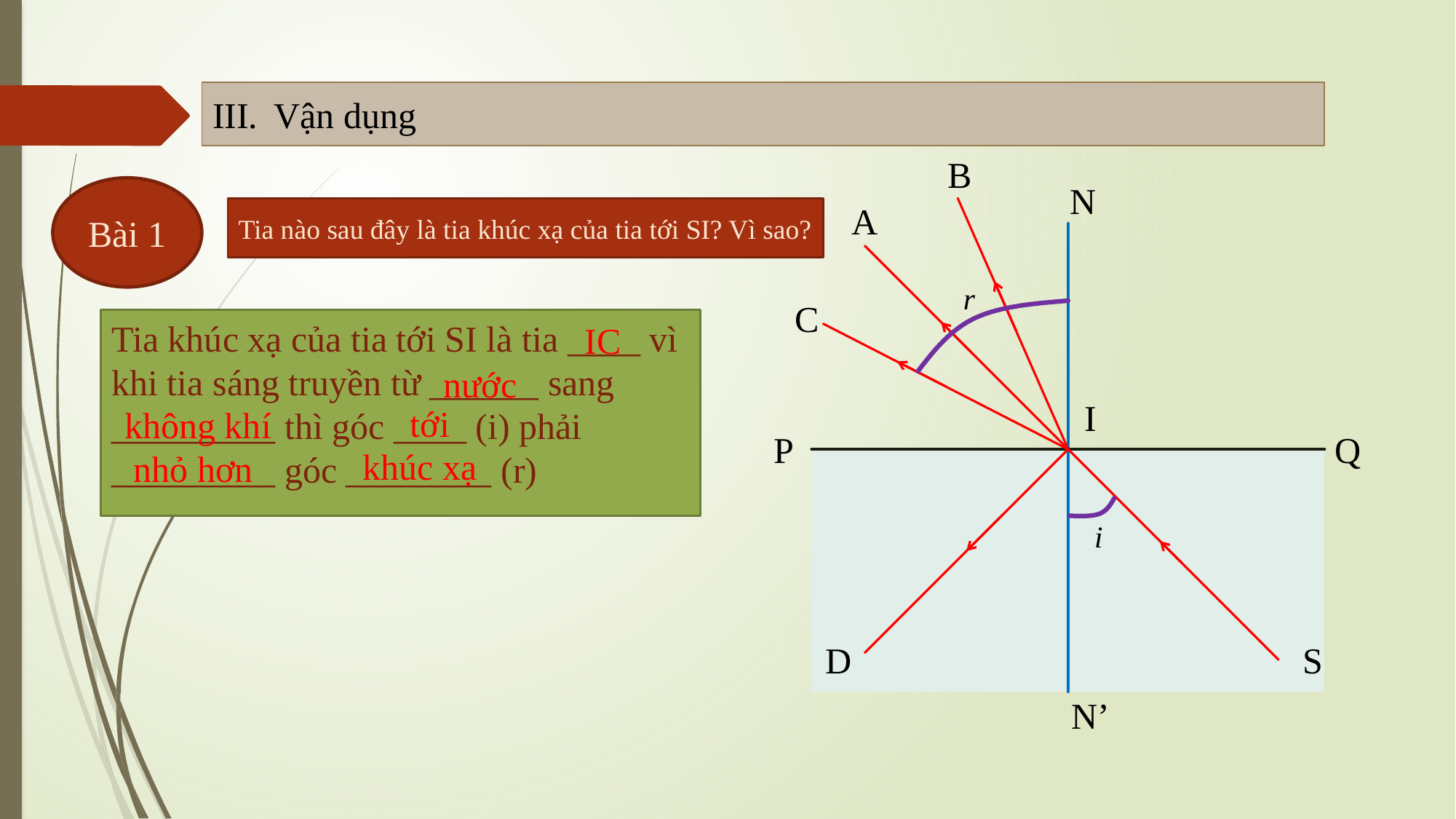

Vận dụng
B
N
Bài 1
A
Tia nào sau đây là tia khúc xạ của tia tới SI? Vì sao?
r
C

Tia khúc xạ của tia tới SI là tia ____ vì khi tia sáng truyền từ ______ sang _________ thì góc ____ (i) phải _________ góc ________ (r)
IC
nước
I
tới
không khí
P
Q
khúc xạ
nhỏ hơn

i
D
S
N’